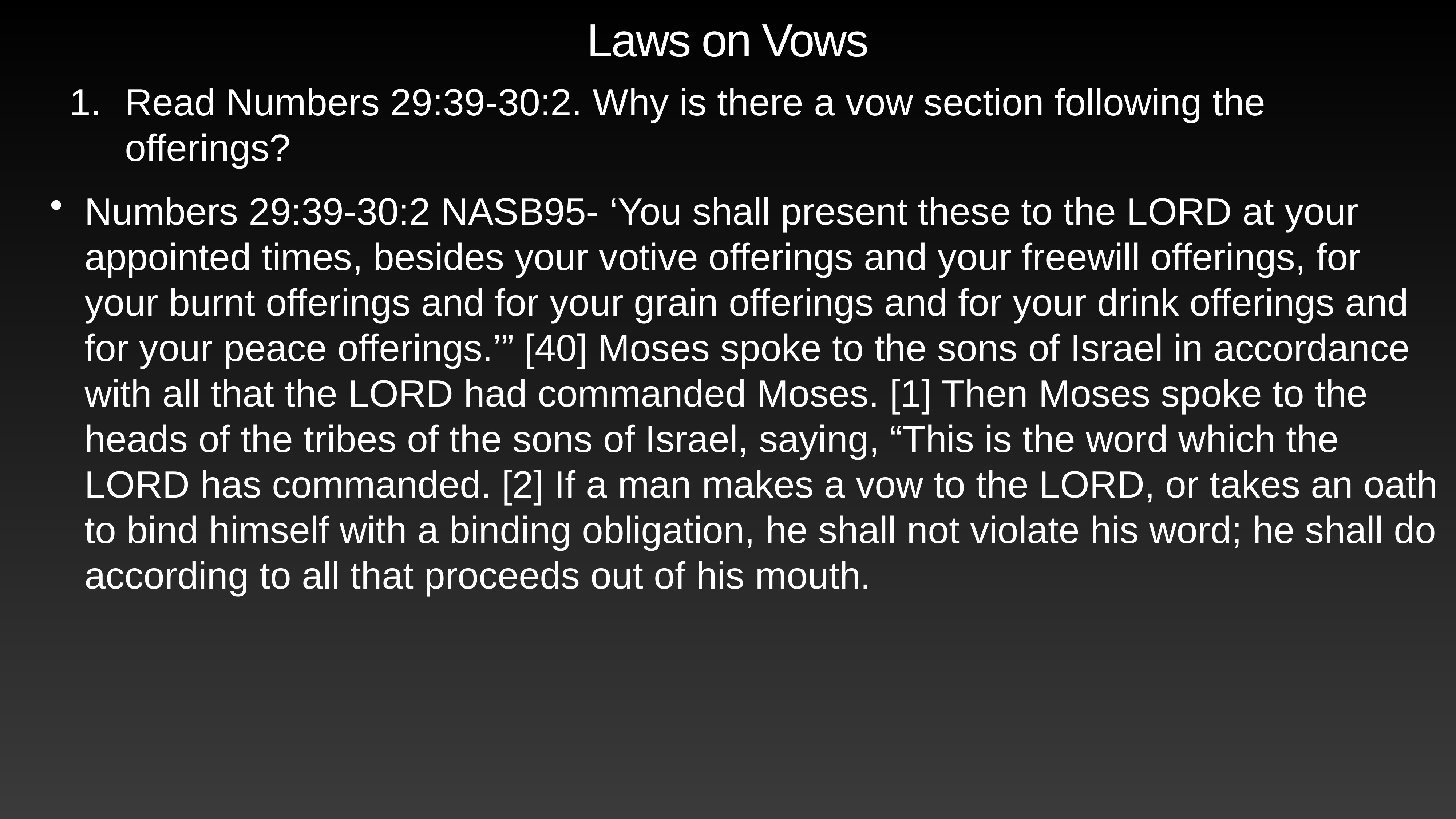

# Laws on Vows
Read Numbers 29:39-30:2. Why is there a vow section following the offerings?
Numbers 29:39-30:2 NASB95- ‘You shall present these to the LORD at your appointed times, besides your votive offerings and your freewill offerings, for your burnt offerings and for your grain offerings and for your drink offerings and for your peace offerings.’” [40] Moses spoke to the sons of Israel in accordance with all that the LORD had commanded Moses. [1] Then Moses spoke to the heads of the tribes of the sons of Israel, saying, “This is the word which the LORD has commanded. [2] If a man makes a vow to the LORD, or takes an oath to bind himself with a binding obligation, he shall not violate his word; he shall do according to all that proceeds out of his mouth.